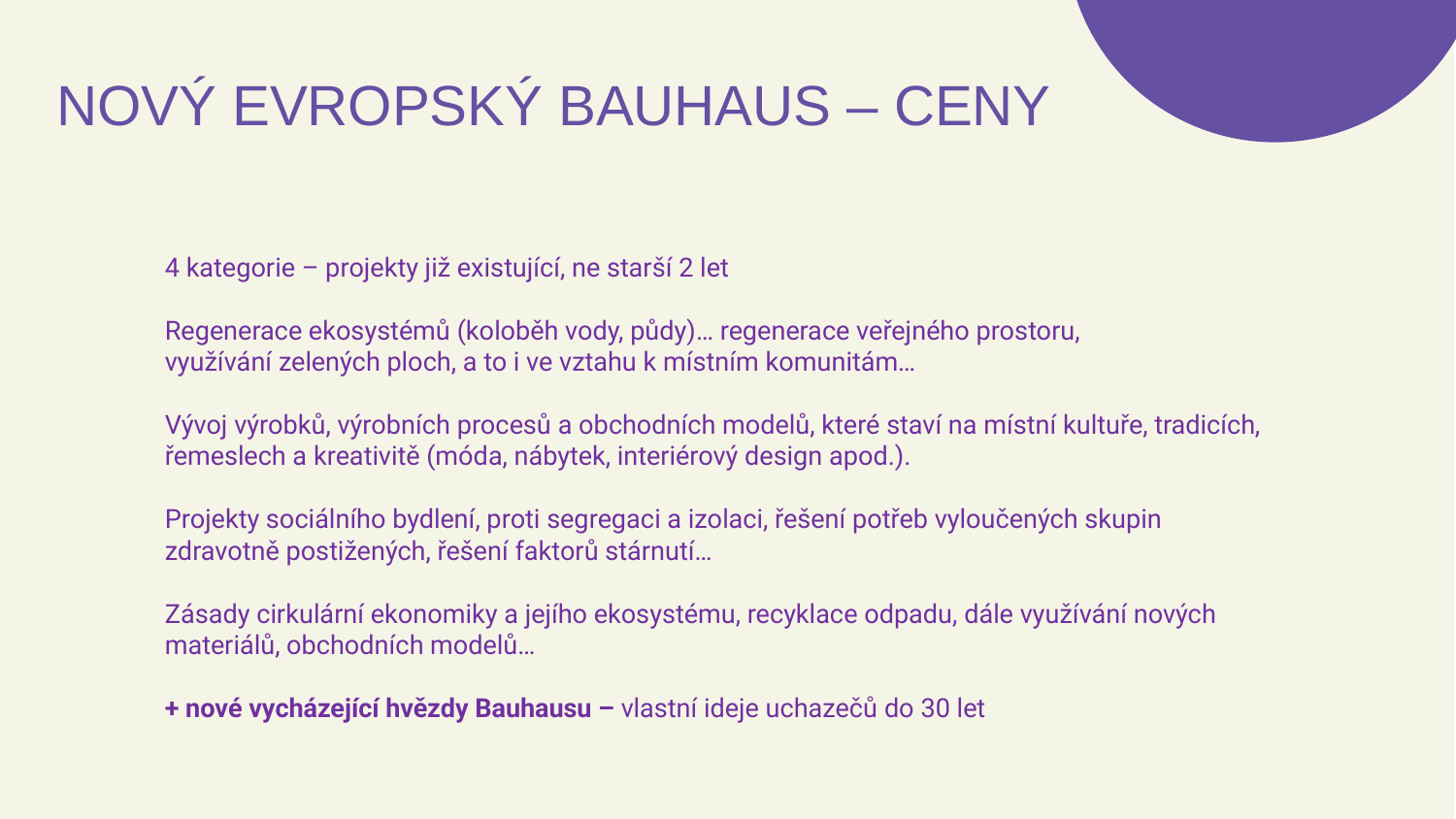

NOVÝ EVROPSKÝ BAUHAUS – CENY
4 kategorie – projekty již existující, ne starší 2 let

Regenerace ekosystémů (koloběh vody, půdy)… regenerace veřejného prostoru,
využívání zelených ploch, a to i ve vztahu k místním komunitám…

Vývoj výrobků, výrobních procesů a obchodních modelů, které staví na místní kultuře, tradicích, řemeslech a kreativitě (móda, nábytek, interiérový design apod.).

Projekty sociálního bydlení, proti segregaci a izolaci, řešení potřeb vyloučených skupin
zdravotně postižených, řešení faktorů stárnutí…

Zásady cirkulární ekonomiky a jejího ekosystému, recyklace odpadu, dále využívání nových
materiálů, obchodních modelů…

+ nové vycházející hvězdy Bauhausu – vlastní ideje uchazečů do 30 let